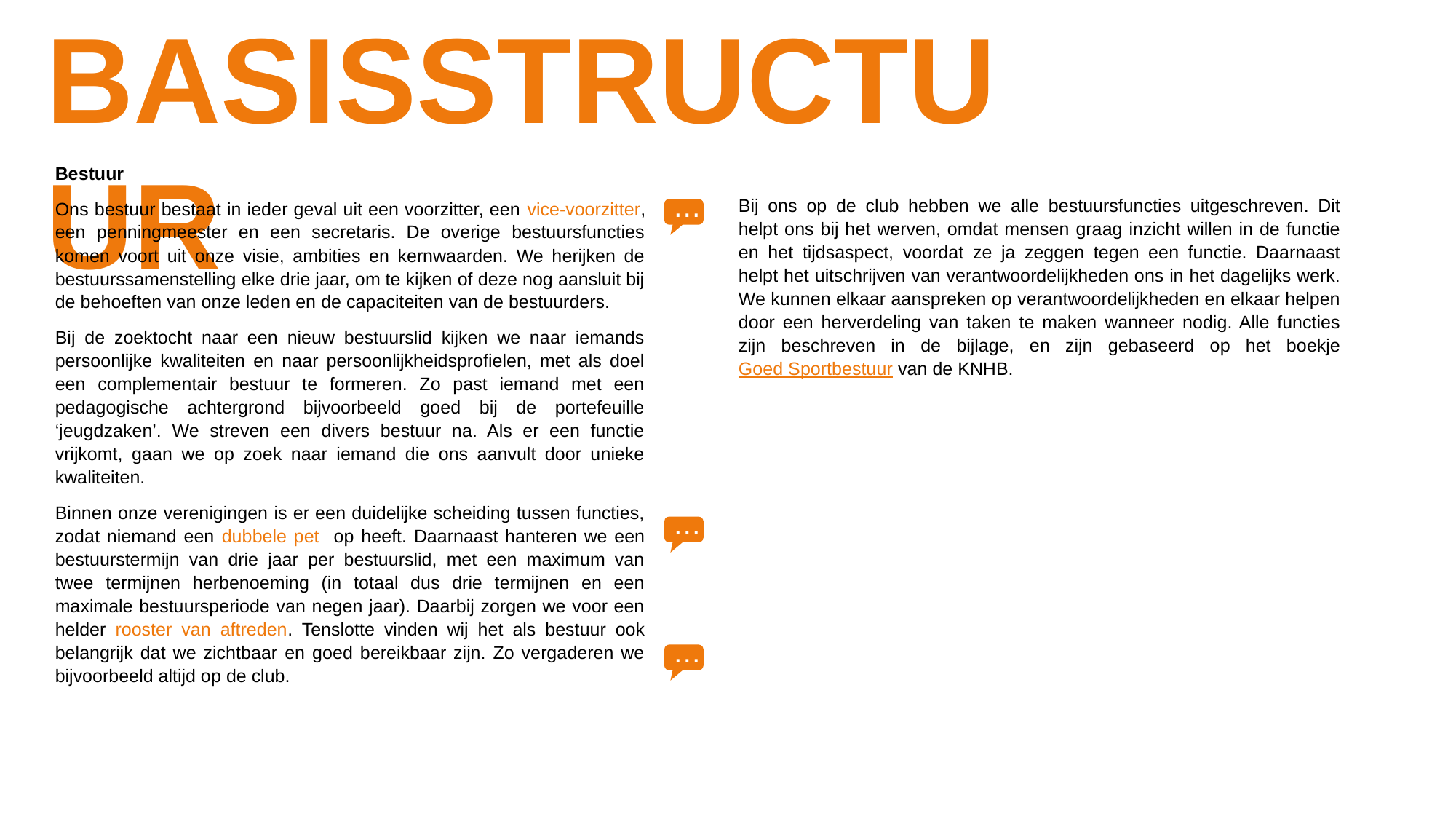

BASISSTRUCTUUR
Bestuur
Ons bestuur bestaat in ieder geval uit een voorzitter, een vice-voorzitter, een penningmeester en een secretaris. De overige bestuursfuncties komen voort uit onze visie, ambities en kernwaarden. We herijken de bestuurssamenstelling elke drie jaar, om te kijken of deze nog aansluit bij de behoeften van onze leden en de capaciteiten van de bestuurders.
Bij de zoektocht naar een nieuw bestuurslid kijken we naar iemands persoonlijke kwaliteiten en naar persoonlijkheidsprofielen, met als doel een complementair bestuur te formeren. Zo past iemand met een pedagogische achtergrond bijvoorbeeld goed bij de portefeuille ‘jeugdzaken’. We streven een divers bestuur na. Als er een functie vrijkomt, gaan we op zoek naar iemand die ons aanvult door unieke kwaliteiten.
Binnen onze verenigingen is er een duidelijke scheiding tussen functies, zodat niemand een dubbele pet  op heeft. Daarnaast hanteren we een bestuurstermijn van drie jaar per bestuurslid, met een maximum van twee termijnen herbenoeming (in totaal dus drie termijnen en een maximale bestuursperiode van negen jaar). Daarbij zorgen we voor een helder rooster van aftreden. Tenslotte vinden wij het als bestuur ook belangrijk dat we zichtbaar en goed bereikbaar zijn. Zo vergaderen we bijvoorbeeld altijd op de club.
…

Bij ons op de club hebben we alle bestuursfuncties uitgeschreven. Dit helpt ons bij het werven, omdat mensen graag inzicht willen in de functie en het tijdsaspect, voordat ze ja zeggen tegen een functie. Daarnaast helpt het uitschrijven van verantwoordelijkheden ons in het dagelijks werk. We kunnen elkaar aanspreken op verantwoordelijkheden en elkaar helpen door een herverdeling van taken te maken wanneer nodig. Alle functies zijn beschreven in de bijlage, en zijn gebaseerd op het boekje Goed Sportbestuur van de KNHB.

…

…